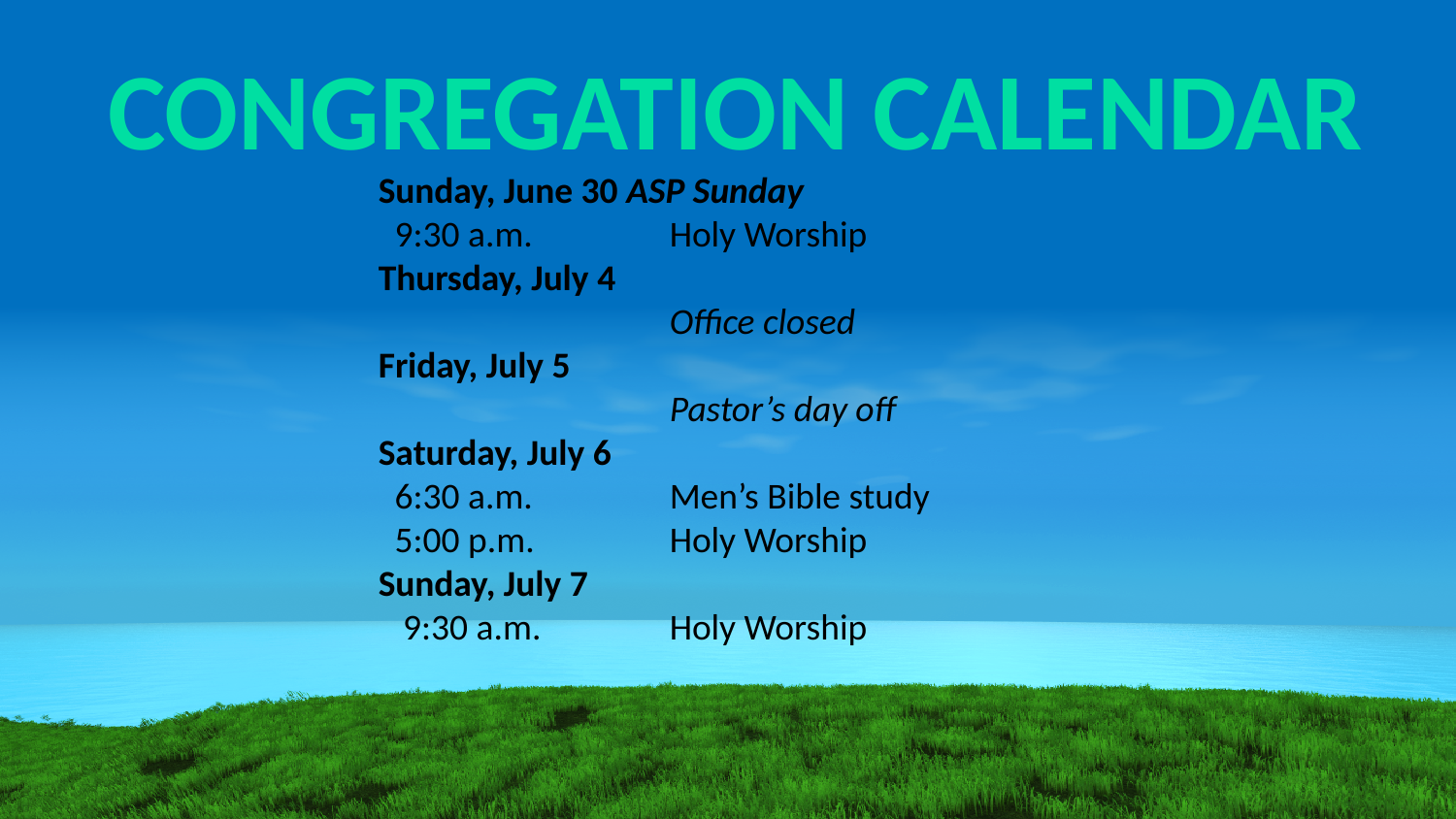

Congregation Calendar
Sunday, June 30 ASP Sunday
  9:30 a.m.	Holy Worship
Thursday, July 4
		Office closed
Friday, July 5
		Pastor’s day off
Saturday, July 6
  6:30 a.m.	Men’s Bible study
  5:00 p.m.	Holy Worship
Sunday, July 7
   9:30 a.m.	Holy Worship